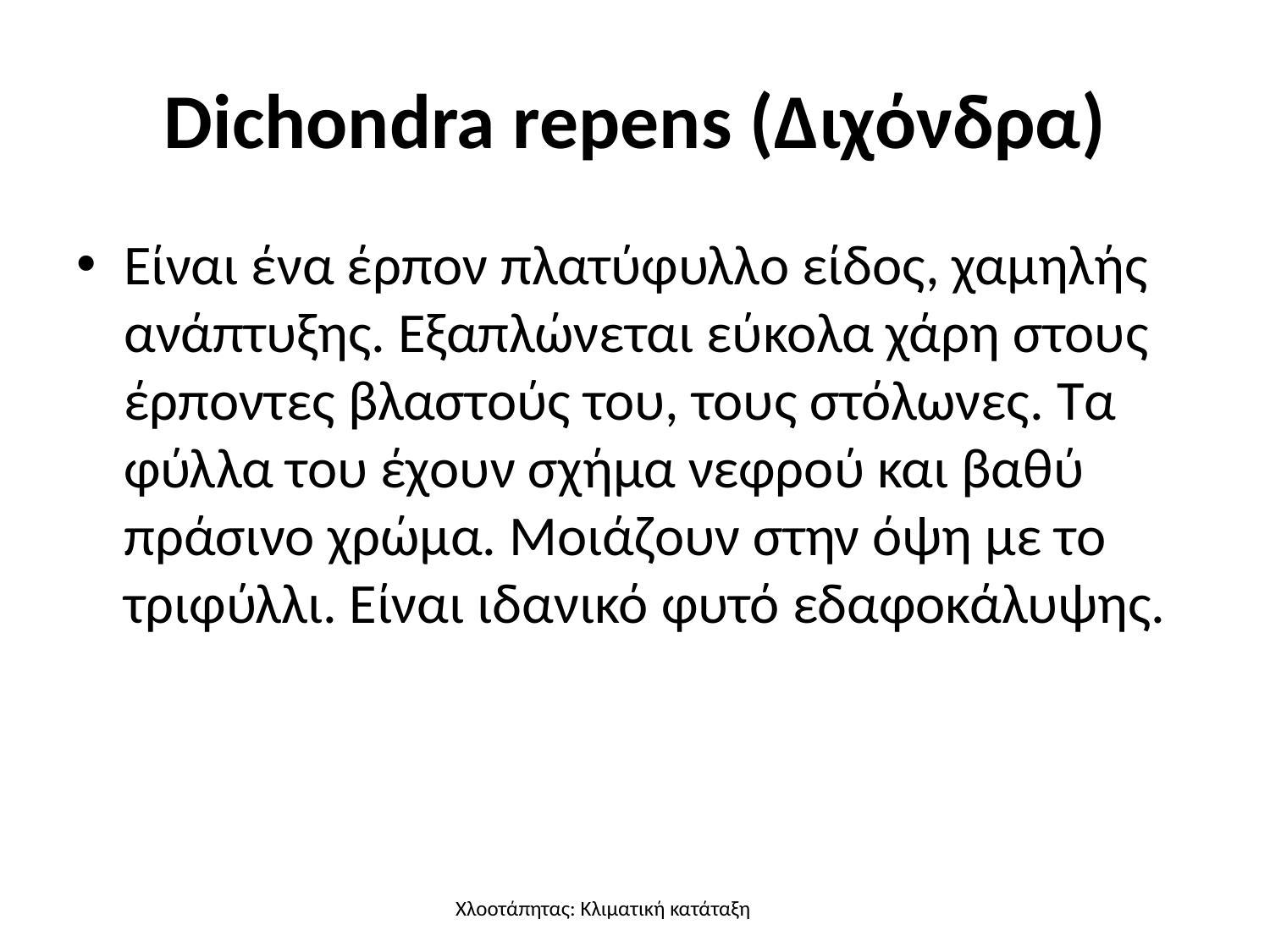

# Dichondra repens (Διχόνδρα)
Είναι ένα έρπον πλατύφυλλο είδος, χαμηλής ανάπτυξης. Εξαπλώνεται εύκολα χάρη στους έρποντες βλαστούς του, τους στόλωνες. Τα φύλλα του έχουν σχήμα νεφρού και βαθύ πράσινο χρώμα. Μοιάζουν στην όψη με το τριφύλλι. Είναι ιδανικό φυτό εδαφοκάλυψης.